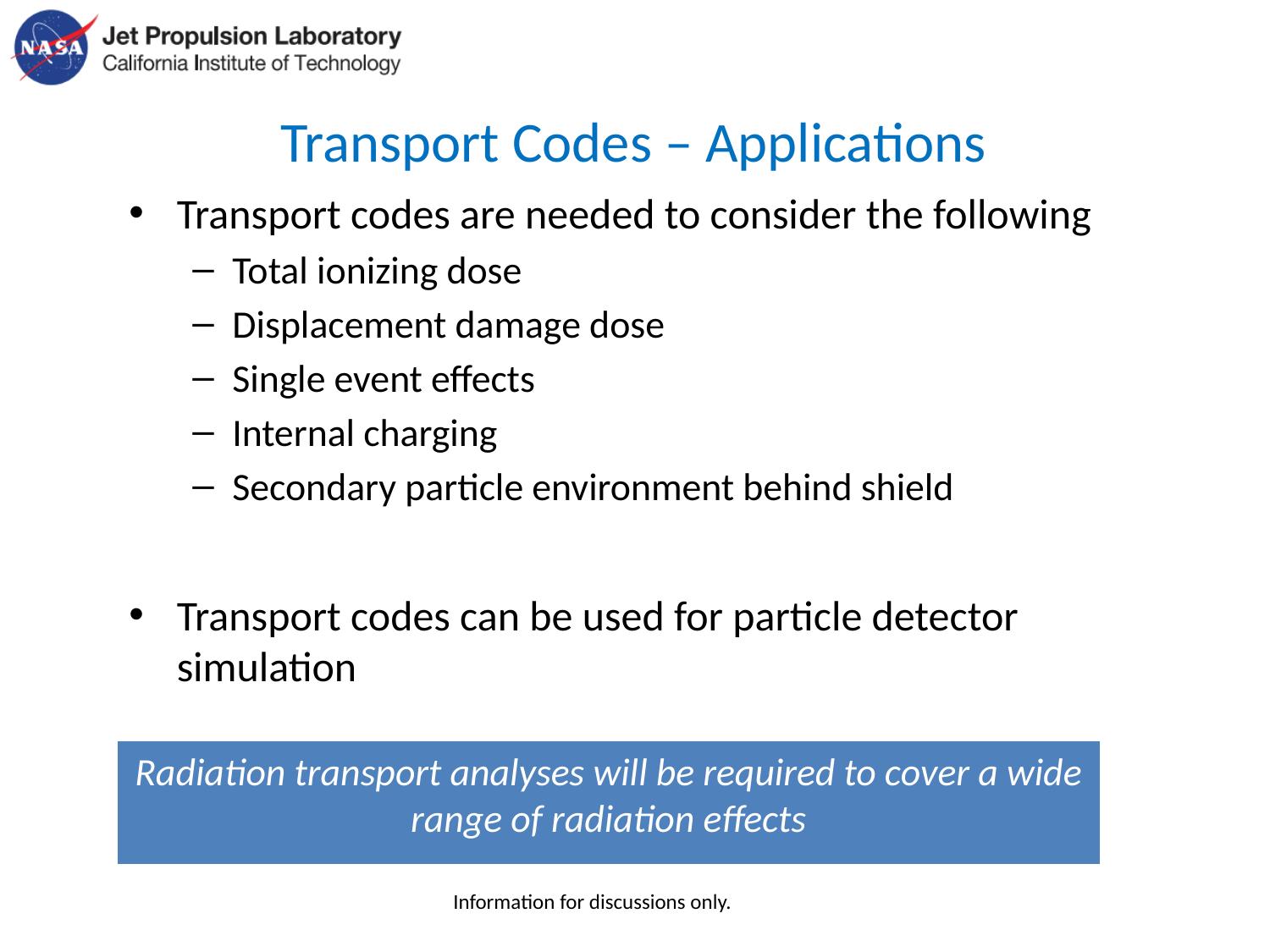

May 3, 2016
Pre-decisional, For Planning and Discussion Purposes Only
# Transport Codes – Applications
Transport codes are needed to consider the following
Total ionizing dose
Displacement damage dose
Single event effects
Internal charging
Secondary particle environment behind shield

Transport codes can be used for particle detector simulation
Radiation transport analyses will be required to cover a wide range of radiation effects

N-12